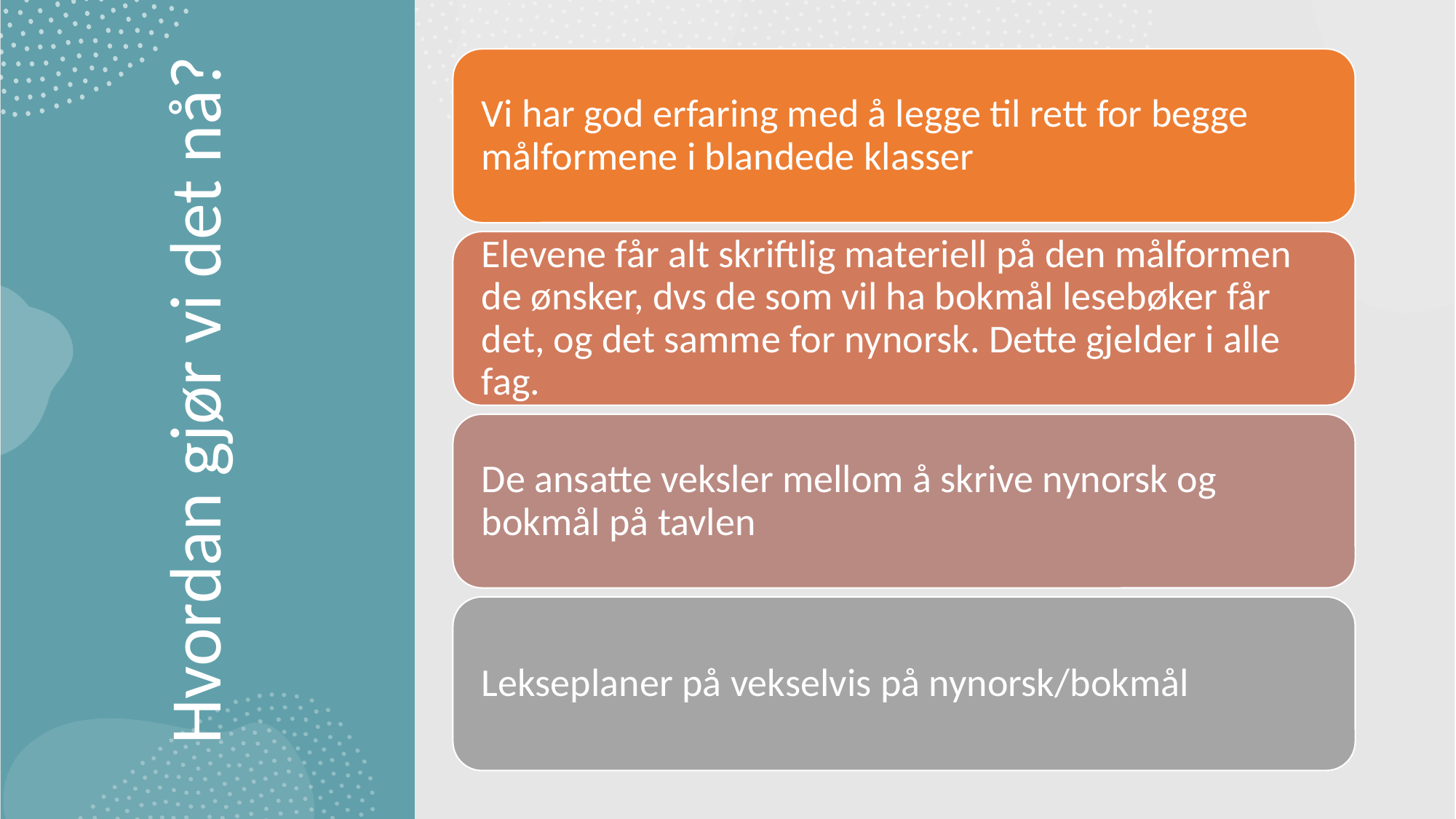

Vi har god erfaring med å legge til rett for begge målformene i blandede klasser
Elevene får alt skriftlig materiell på den målformen de ønsker, dvs de som vil ha bokmål lesebøker får det, og det samme for nynorsk. Dette gjelder i alle fag.
De ansatte veksler mellom å skrive nynorsk og bokmål på tavlen
Lekseplaner på vekselvis på nynorsk/bokmål
# Hvordan gjør vi det nå?